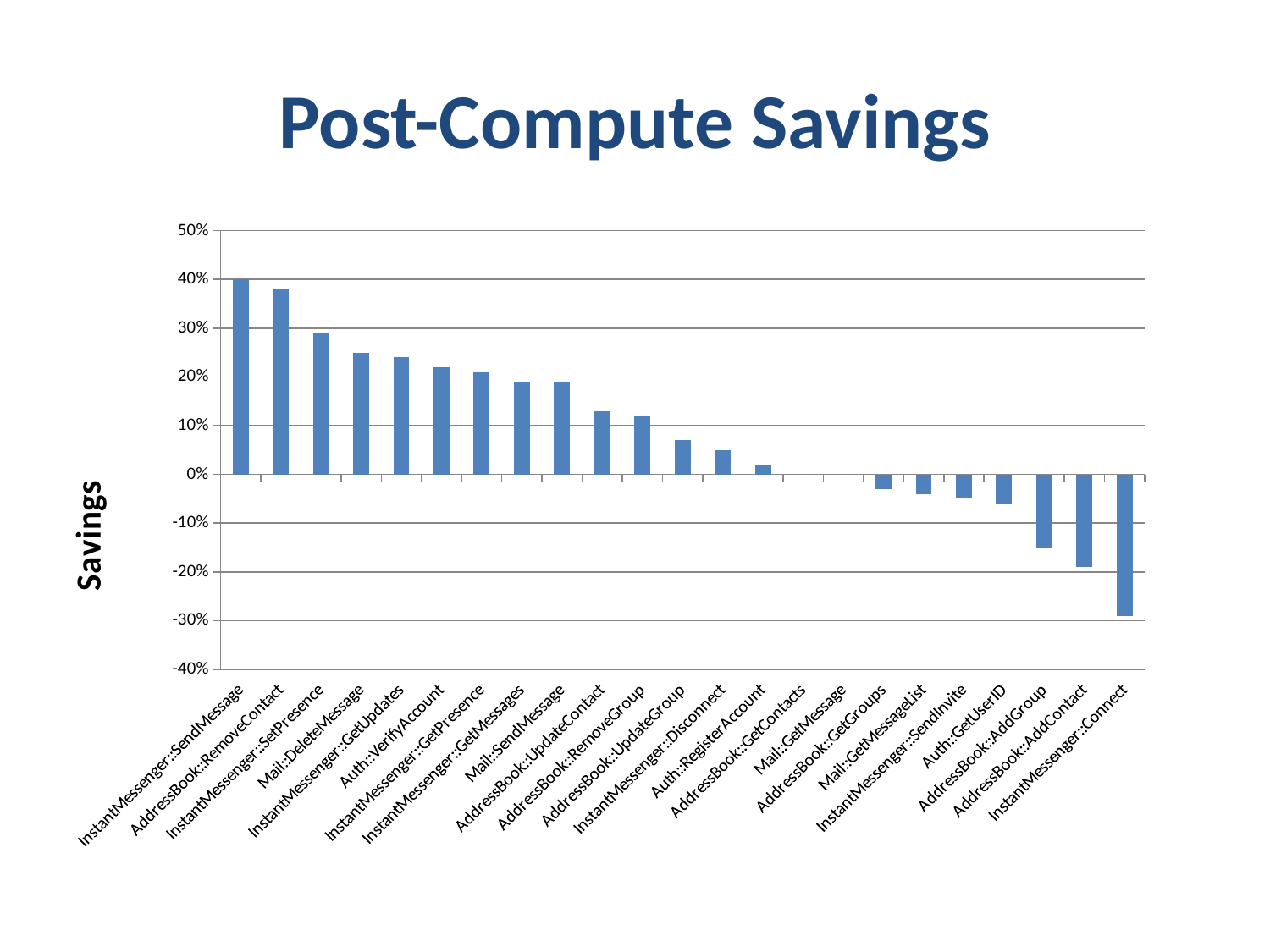

# Post-Compute Savings

### Chart

| Category |  |
|---|---|
| InstantMessenger::SendMessage | 0.4 |
| AddressBook::RemoveContact | 0.38 |
| InstantMessenger::SetPresence | 0.29 |
| Mail::DeleteMessage | 0.25 |
| InstantMessenger::GetUpdates | 0.24 |
| Auth::VerifyAccount | 0.22 |
| InstantMessenger::GetPresence | 0.21 |
| InstantMessenger::GetMessages | 0.19 |
| Mail::SendMessage | 0.19 |
| AddressBook::UpdateContact | 0.13 |
| AddressBook::RemoveGroup | 0.12 |
| AddressBook::UpdateGroup | 0.07 |
| InstantMessenger::Disconnect | 0.05 |
| Auth::RegisterAccount | 0.02 |
| AddressBook::GetContacts | 0.0 |
| Mail::GetMessage | 0.0 |
| AddressBook::GetGroups | -0.03 |
| Mail::GetMessageList | -0.04 |
| InstantMessenger::SendInvite | -0.05 |
| Auth::GetUserID | -0.06 |
| AddressBook::AddGroup | -0.15 |
| AddressBook::AddContact | -0.19 |
| InstantMessenger::Connect | -0.29 |